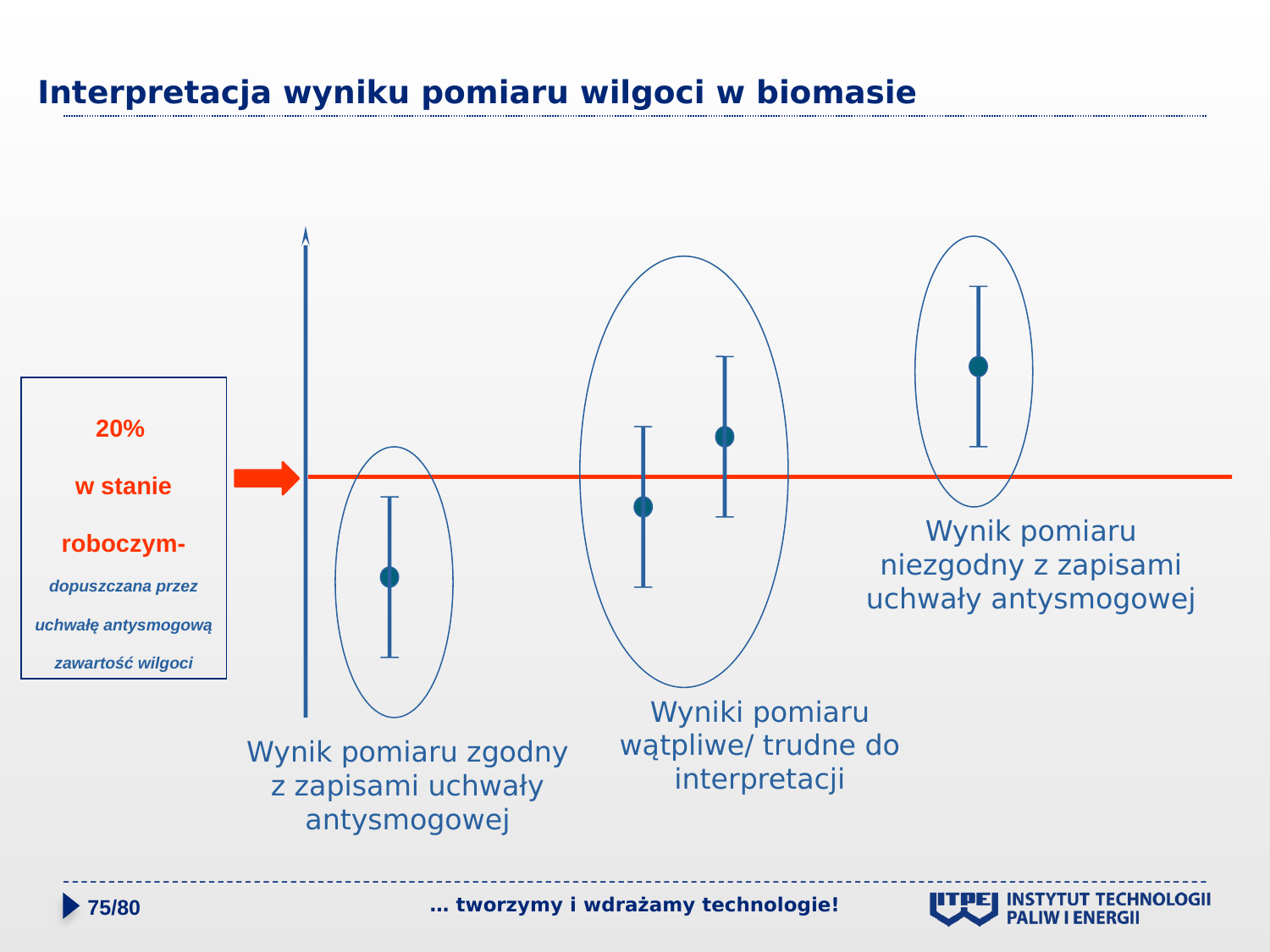

# Interpretacja wyniku pomiaru wilgoci w biomasie

Wynik pomiaru niezgodny z zapisami uchwały antysmogowej

Wyniki pomiaru wątpliwe/ trudne do interpretacji
Wynik pomiaru zgodny z zapisami uchwały antysmogowej
20%
w stanie roboczym- dopuszczana przez uchwałę antysmogową zawartość wilgoci